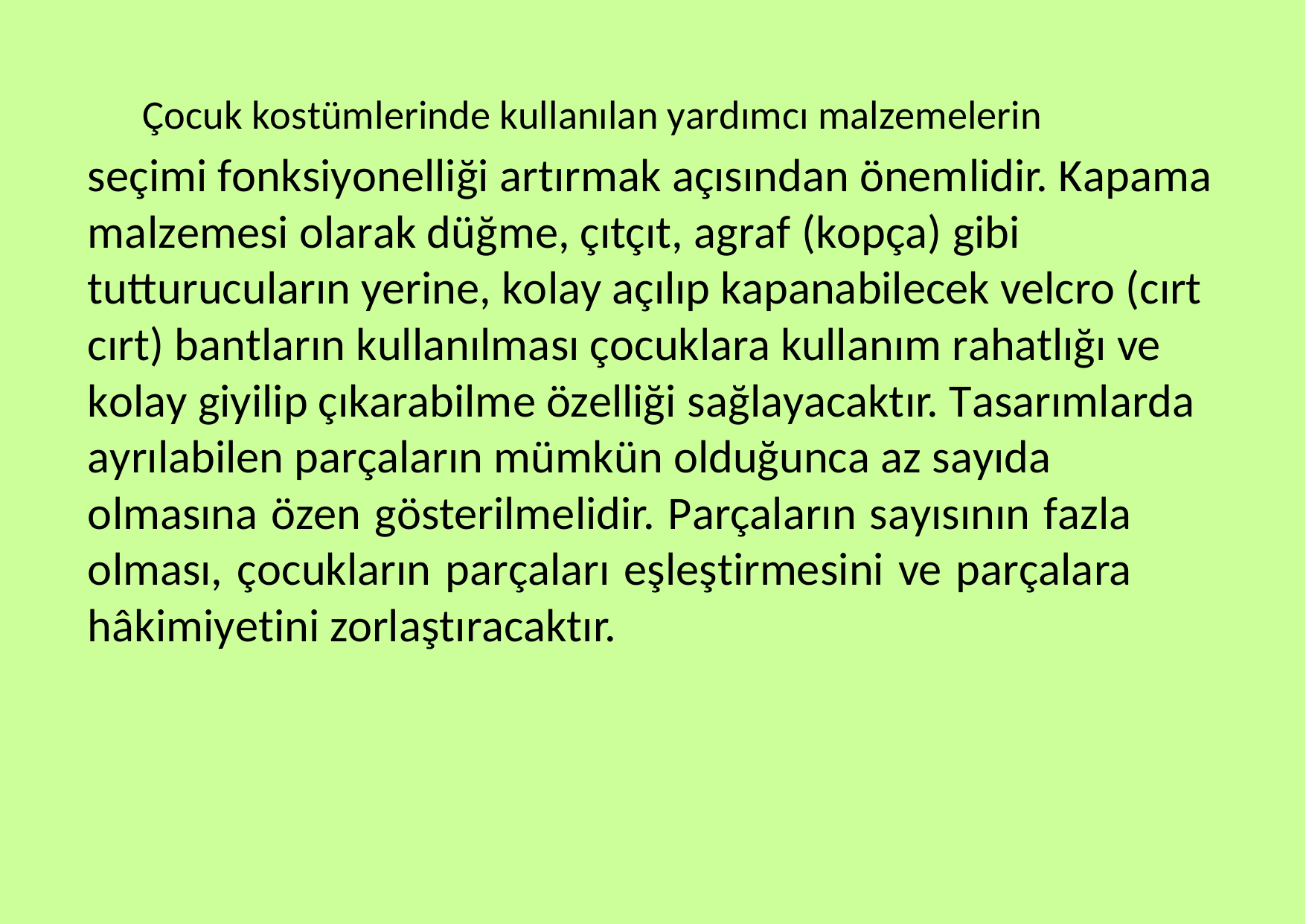

Çocuk kostümlerinde kullanılan yardımcı malzemelerin
seçimi fonksiyonelliği artırmak açısından önemlidir. Kapama malzemesi olarak düğme, çıtçıt, agraf (kopça) gibi tutturucuların yerine, kolay açılıp kapanabilecek velcro (cırt cırt) bantların kullanılması çocuklara kullanım rahatlığı ve kolay giyilip çıkarabilme özelliği sağlayacaktır. Tasarımlarda ayrılabilen parçaların mümkün olduğunca az sayıda
olmasına özen gösterilmelidir. Parçaların sayısının fazla olması, çocukların parçaları eşleştirmesini ve parçalara hâkimiyetini zorlaştıracaktır.